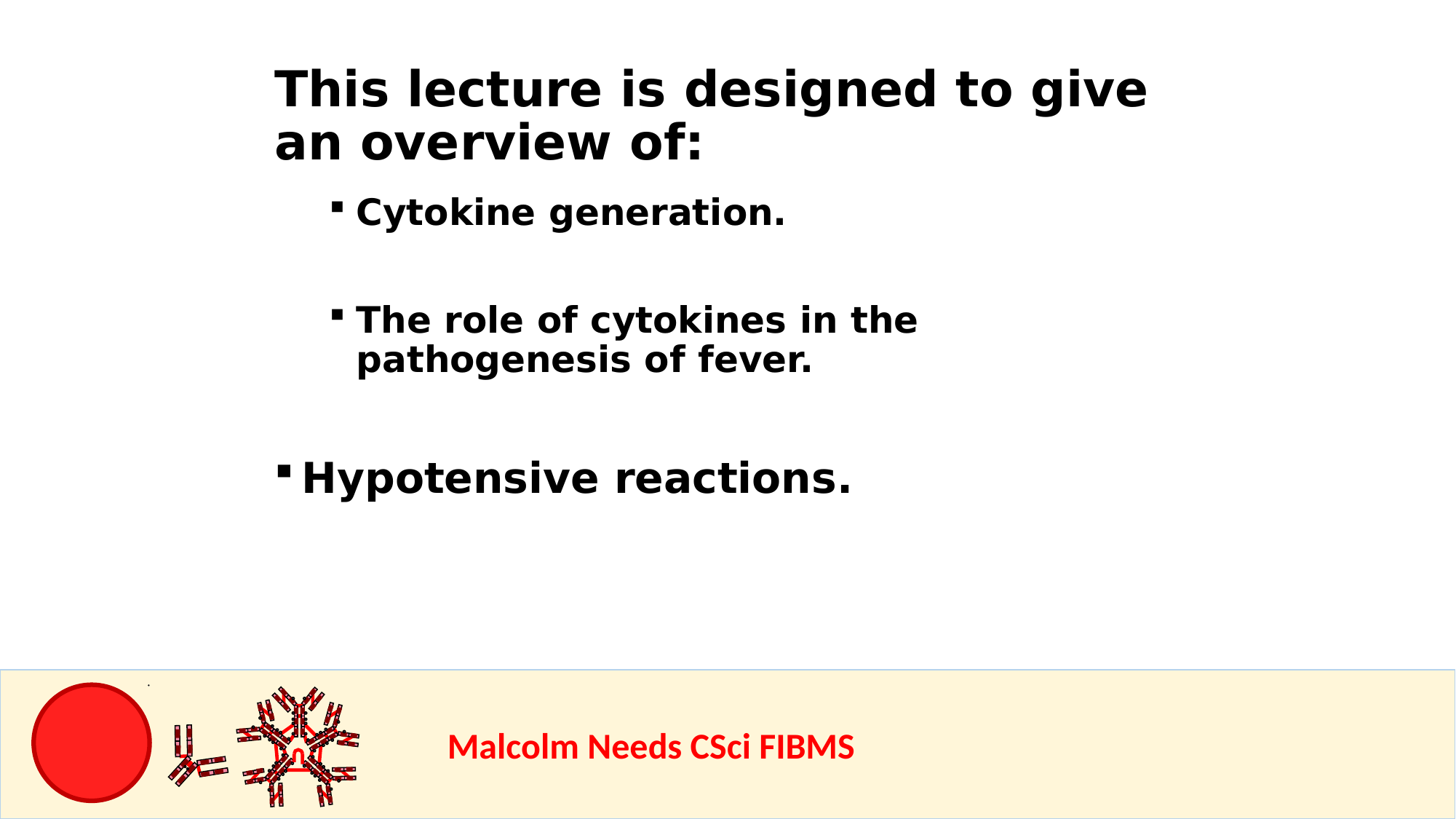

This lecture is designed to give an overview of:
Cytokine generation.

The role of cytokines in the pathogenesis of fever.

Hypotensive reactions.

				Malcolm Needs CSci FIBMS